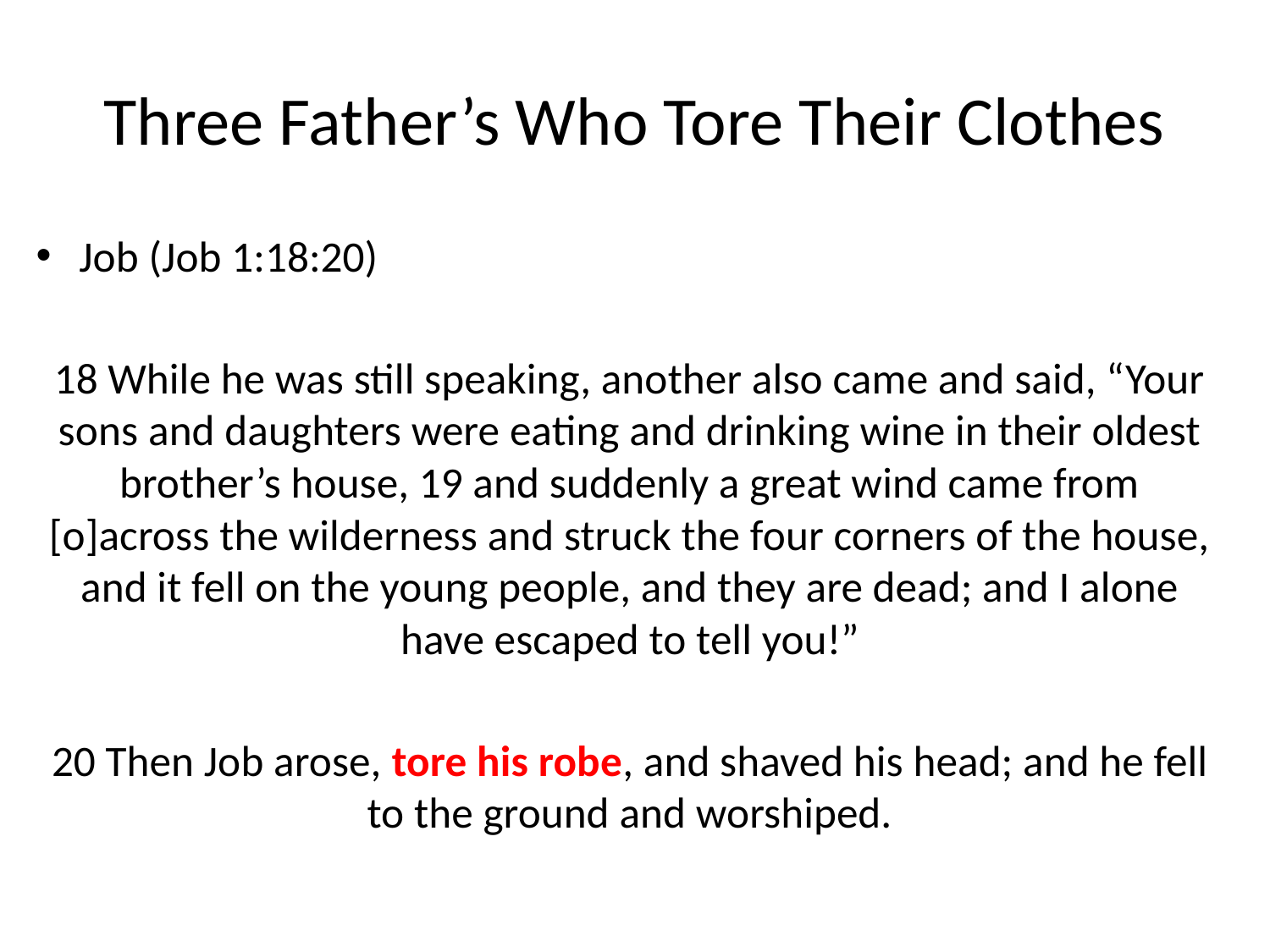

# Three Father’s Who Tore Their Clothes
Job (Job 1:18:20)

18 While he was still speaking, another also came and said, “Your sons and daughters were eating and drinking wine in their oldest brother’s house, 19 and suddenly a great wind came from [o]across the wilderness and struck the four corners of the house, and it fell on the young people, and they are dead; and I alone have escaped to tell you!”

20 Then Job arose, tore his robe, and shaved his head; and he fell to the ground and worshiped.